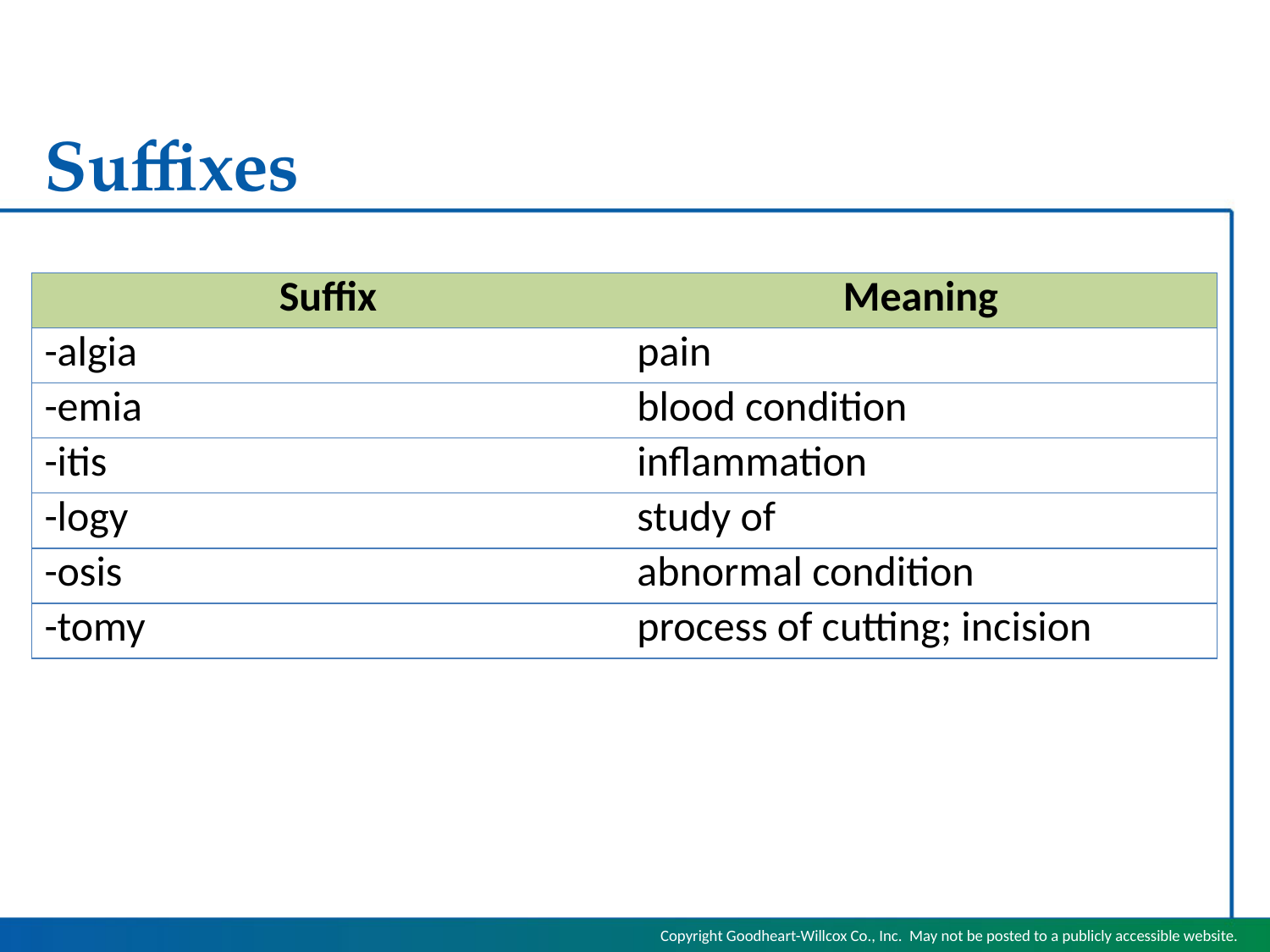

# Suffixes
| Suffix | Meaning |
| --- | --- |
| -algia | pain |
| -emia | blood condition |
| -itis | inflammation |
| -logy | study of |
| -osis | abnormal condition |
| -tomy | process of cutting; incision |